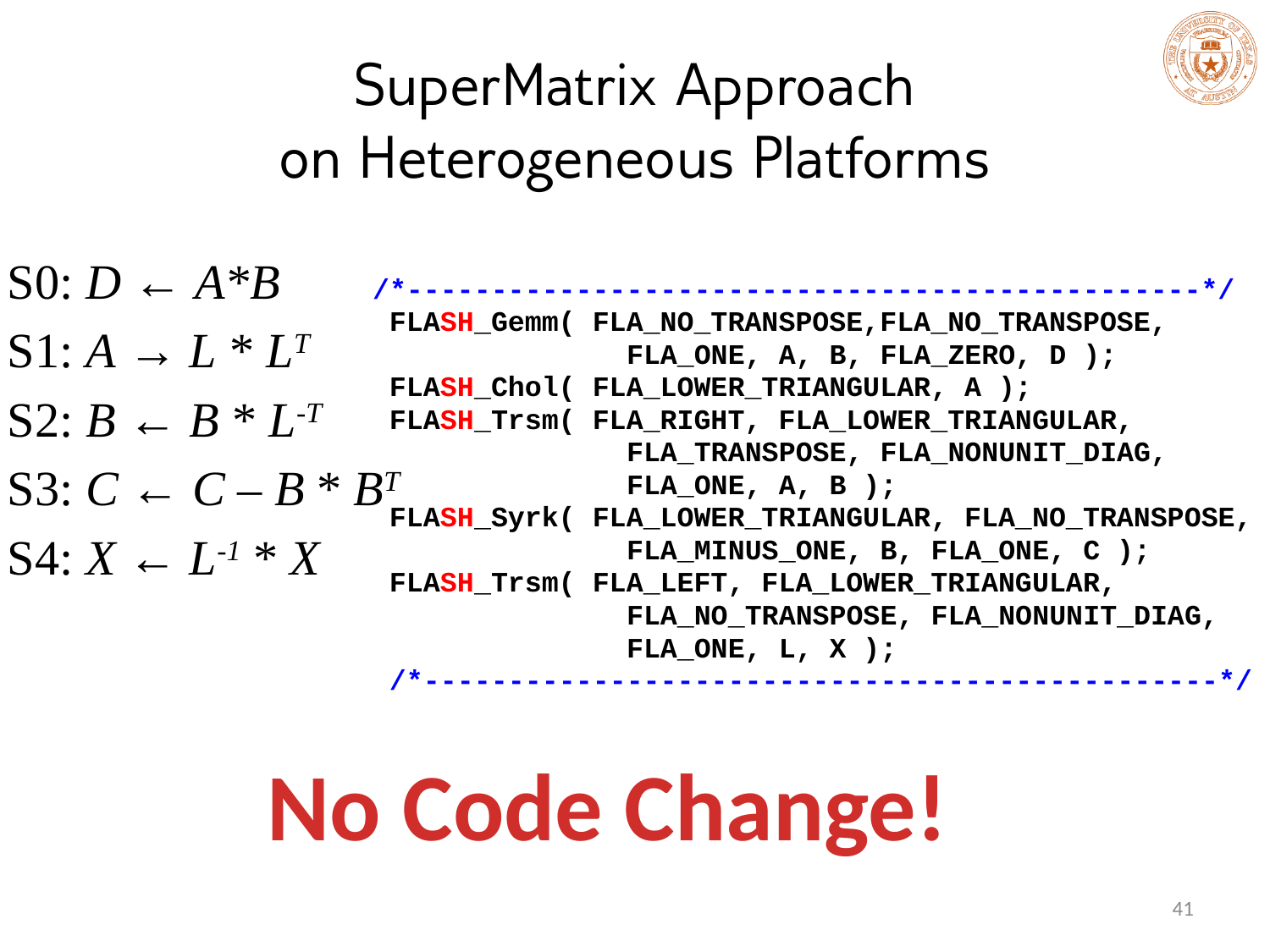

# SuperMatrix Approach on Heterogeneous Platforms
S0: D ← A*B
S1: A → L * LT
S2: B ← B * L-T
S3: C ← C – B * BT
S4: X ← L-1 * X
/*-----------------------------------------------*/
 FLASH_Gemm( FLA_NO_TRANSPOSE,FLA_NO_TRANSPOSE,
               FLA_ONE, A, B, FLA_ZERO, D );
 FLASH_Chol( FLA_LOWER_TRIANGULAR, A );
 FLASH_Trsm( FLA_RIGHT, FLA_LOWER_TRIANGULAR,
               FLA_TRANSPOSE, FLA_NONUNIT_DIAG,
               FLA_ONE, A, B );
 FLASH_Syrk( FLA_LOWER_TRIANGULAR, FLA_NO_TRANSPOSE,
               FLA_MINUS_ONE, B, FLA_ONE, C );
 FLASH_Trsm( FLA_LEFT, FLA_LOWER_TRIANGULAR,
               FLA_NO_TRANSPOSE, FLA_NONUNIT_DIAG,
               FLA_ONE, L, X );
 /*-----------------------------------------------*/

No Code Change!
41